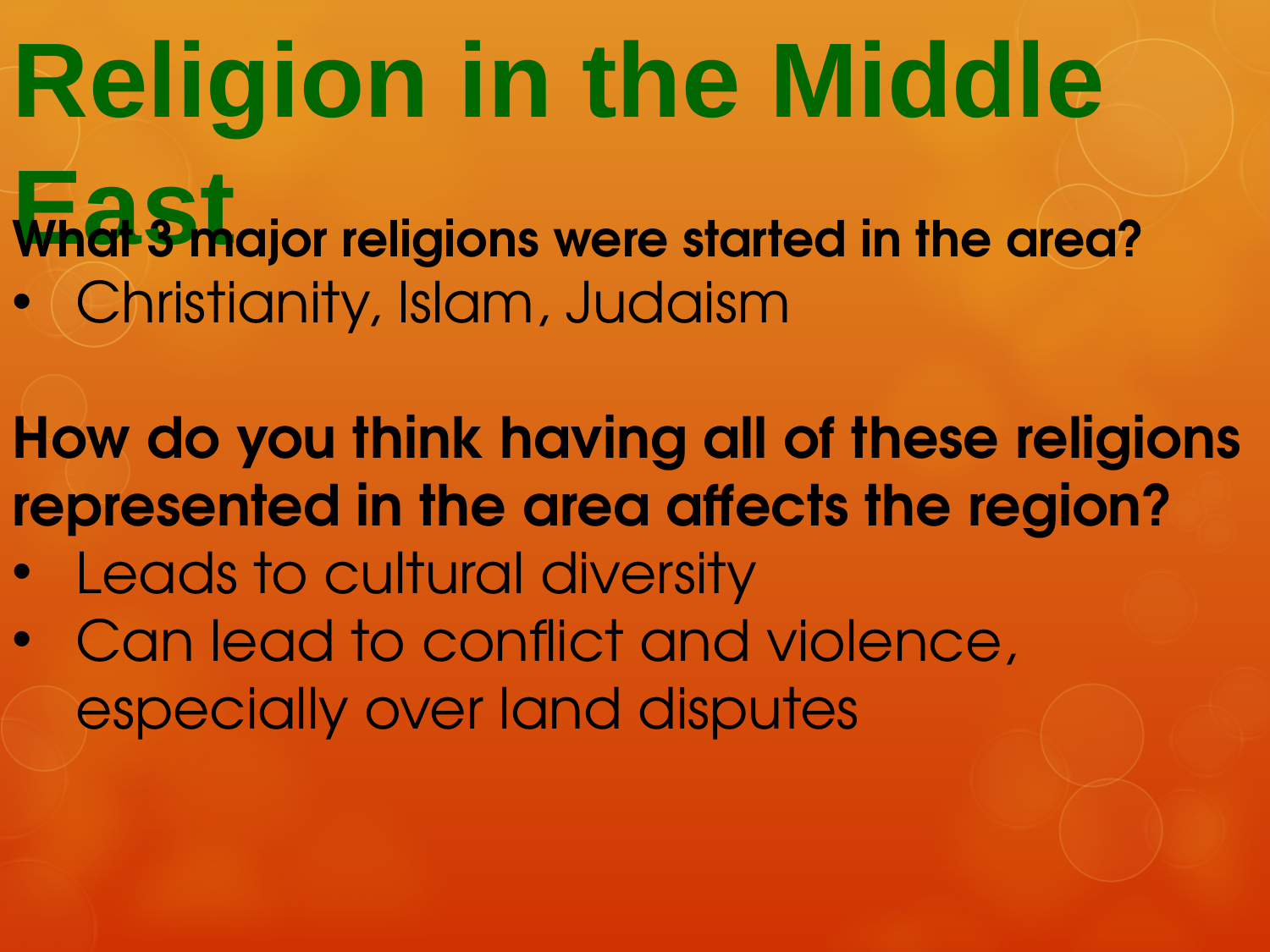

Religion in the Middle East
What 3 major religions were started in the area?
Christianity, Islam, Judaism

How do you think having all of these religions represented in the area affects the region?
Leads to cultural diversity
Can lead to conflict and violence, especially over land disputes